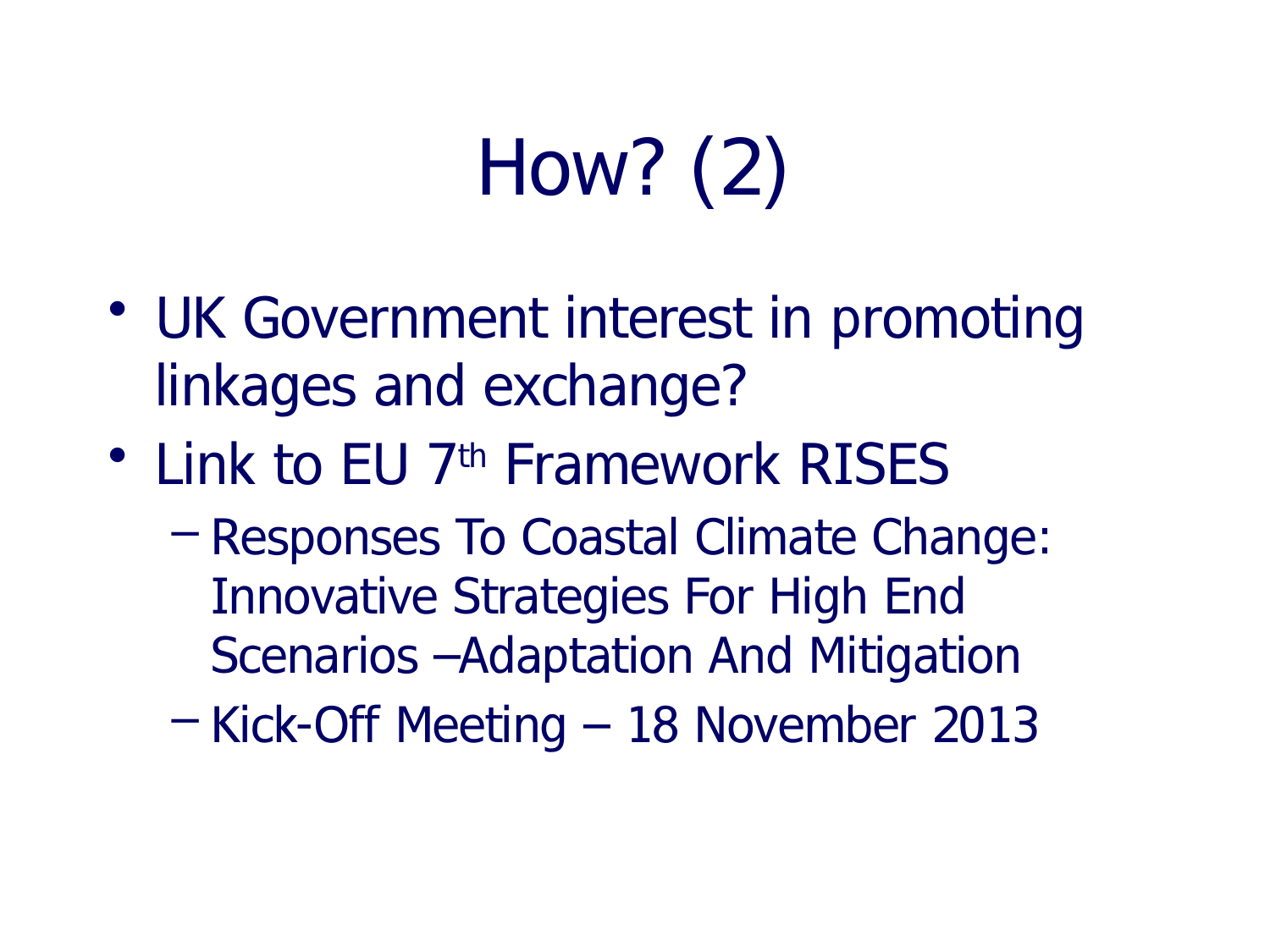

# How? (2)
UK Government interest in promoting linkages and exchange?
Link to EU 7th Framework RISES
Responses To Coastal Climate Change: Innovative Strategies For High End Scenarios –Adaptation And Mitigation
Kick-Off Meeting – 18 November 2013